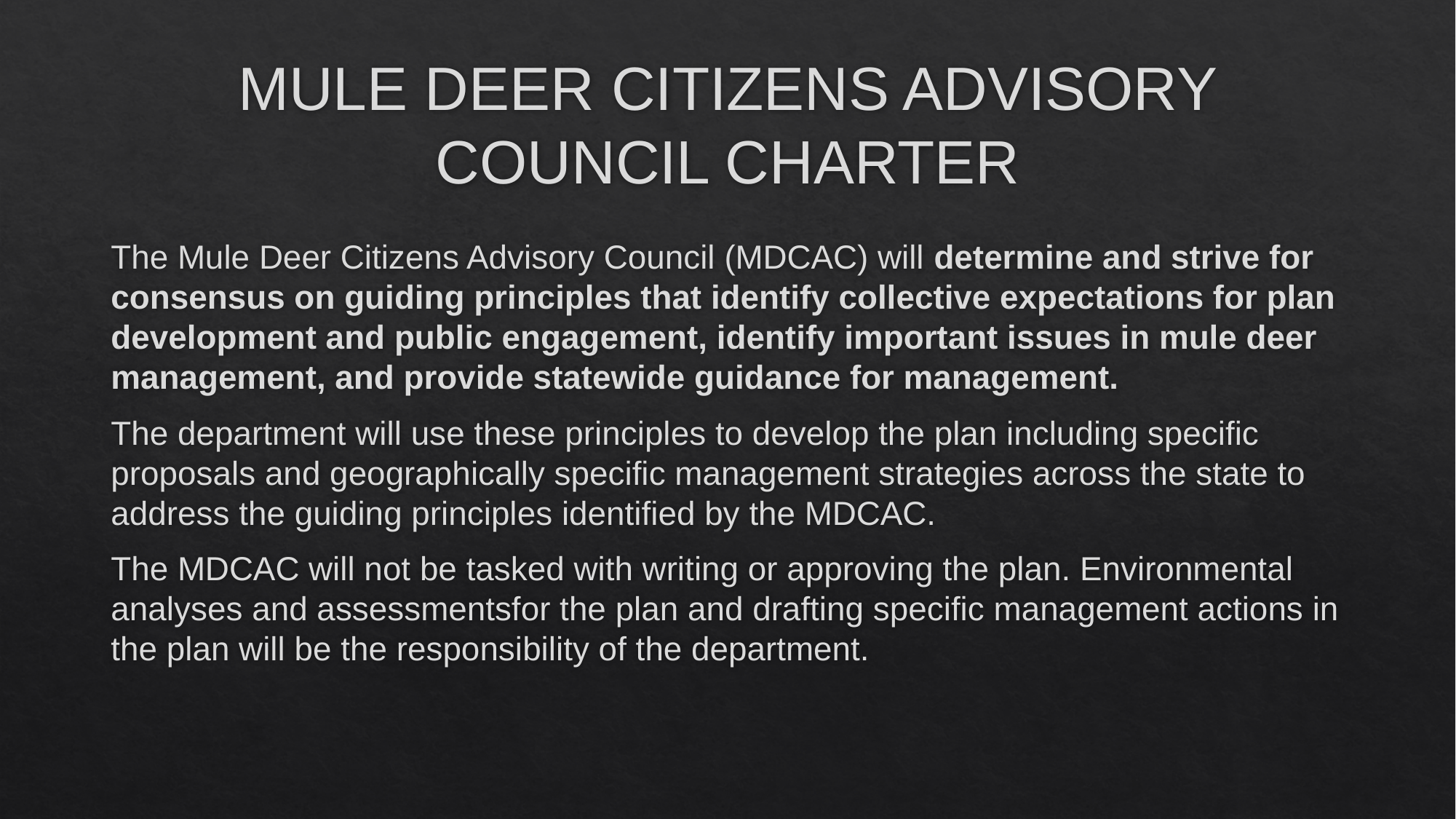

# MULE DEER CITIZENS ADVISORY COUNCIL CHARTER
The Mule Deer Citizens Advisory Council (MDCAC) will determine and strive for consensus on guiding principles that identify collective expectations for plan development and public engagement, identify important issues in mule deer management, and provide statewide guidance for management.
The department will use these principles to develop the plan including specific proposals and geographically specific management strategies across the state to address the guiding principles identified by the MDCAC.
The MDCAC will not be tasked with writing or approving the plan. Environmental analyses and assessmentsfor the plan and drafting specific management actions in the plan will be the responsibility of the department.